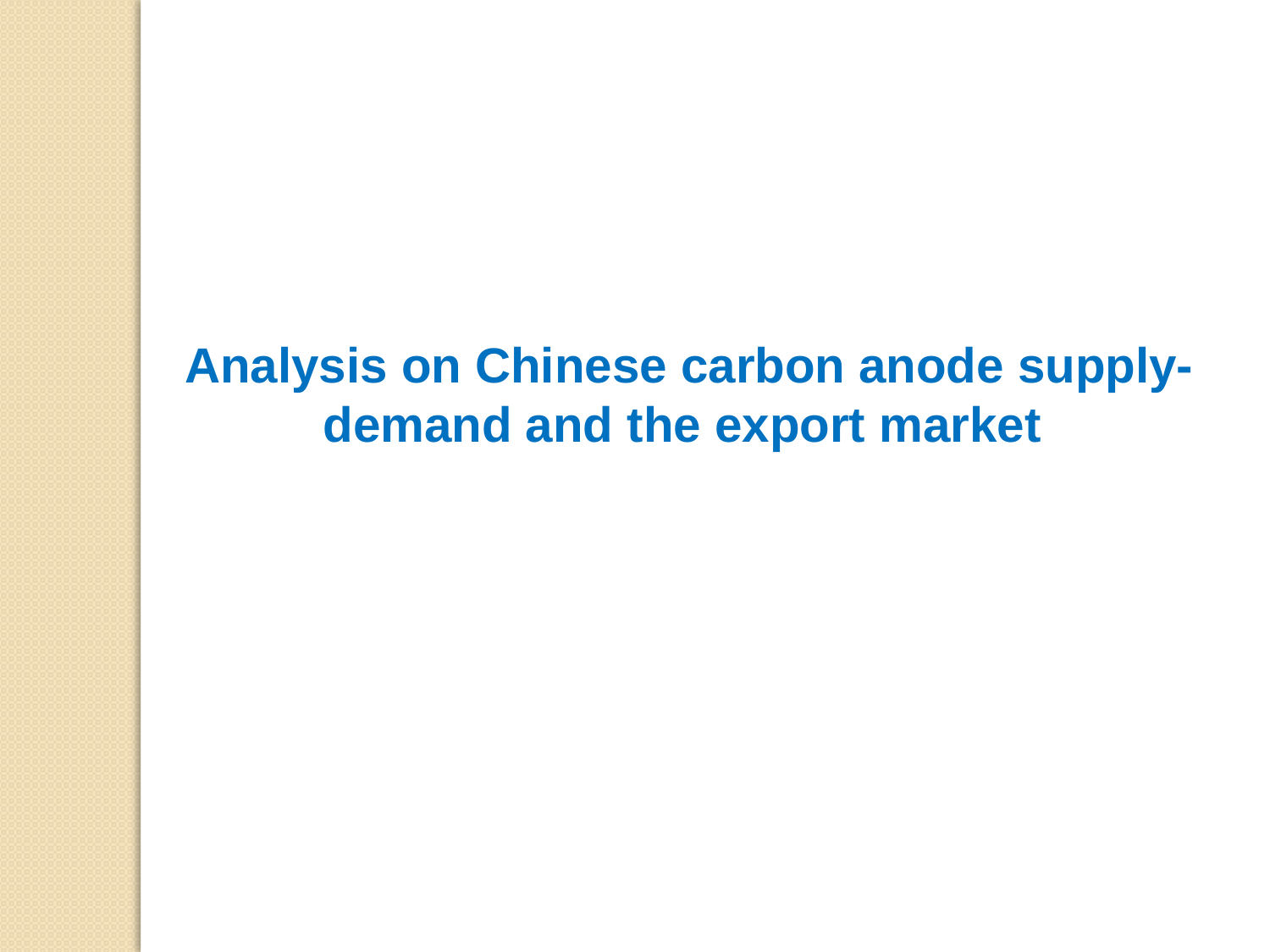

Analysis on Chinese carbon anode supply-demand and the export market